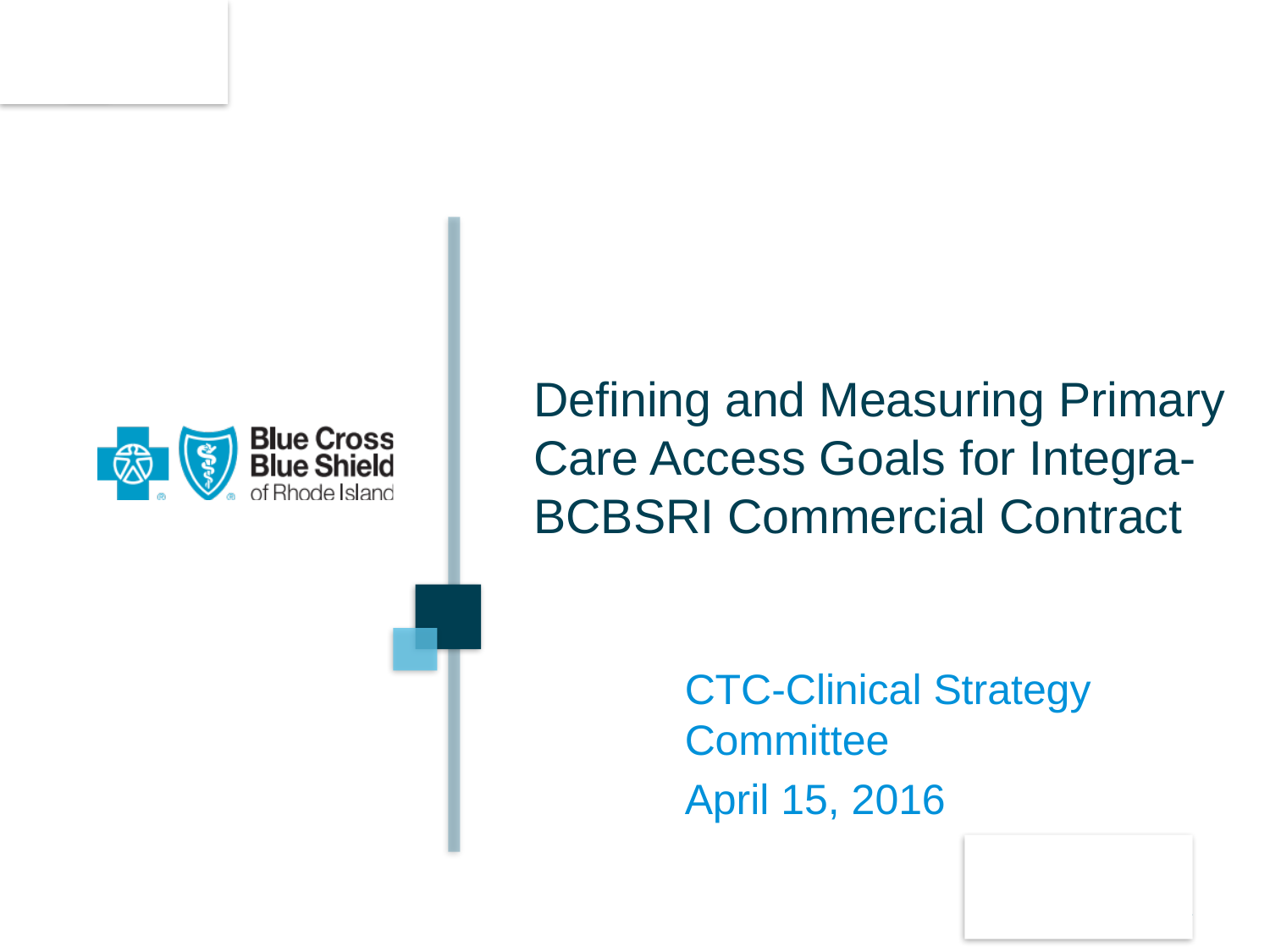

# Defining and Measuring Primary Care Access Goals for Integra-BCBSRI Commercial Contract
CTC-Clinical Strategy Committee
April 15, 2016